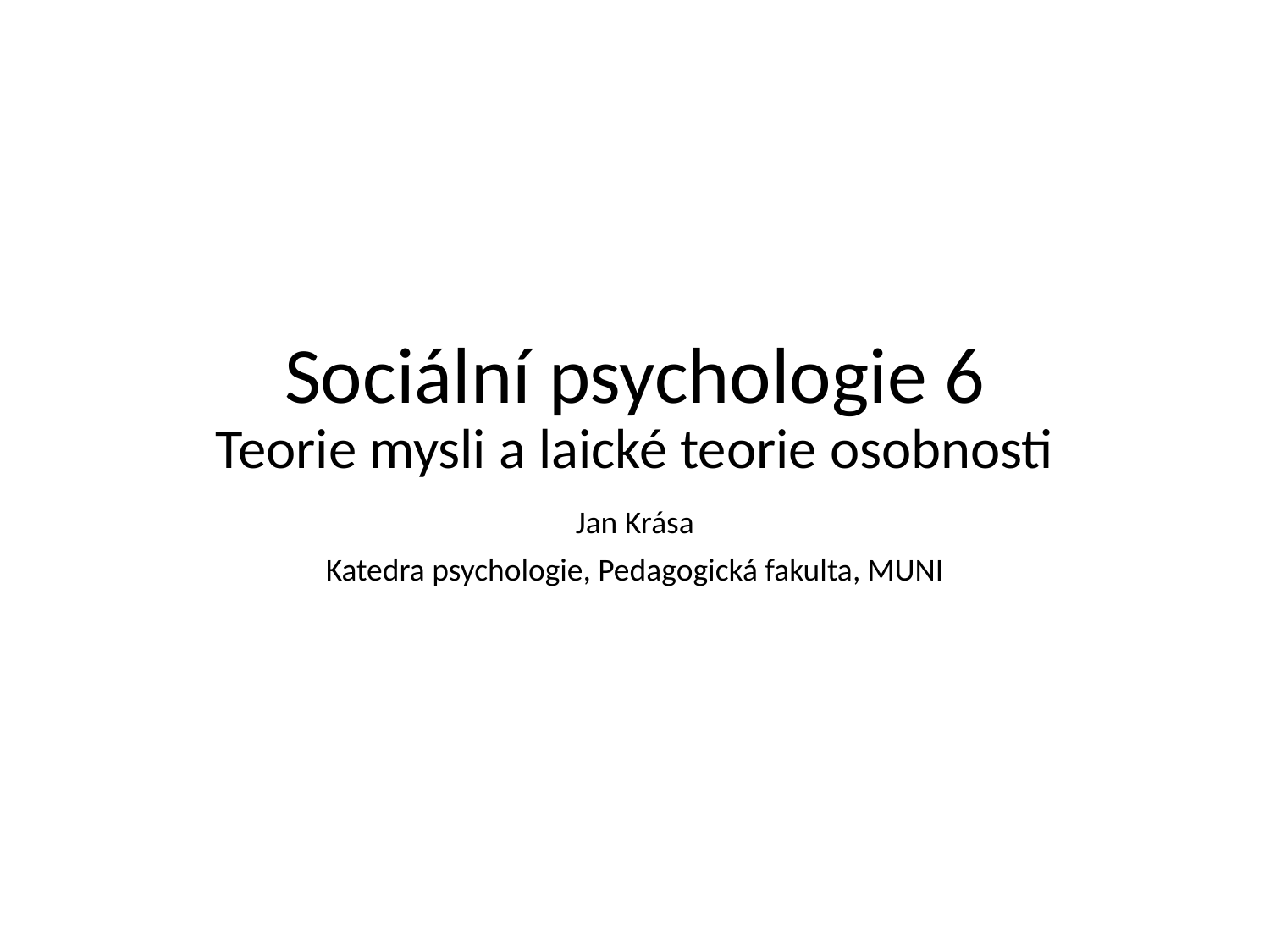

# Sociální psychologie 6 Teorie mysli a laické teorie osobnosti
Jan Krása
Katedra psychologie, Pedagogická fakulta, MUNI